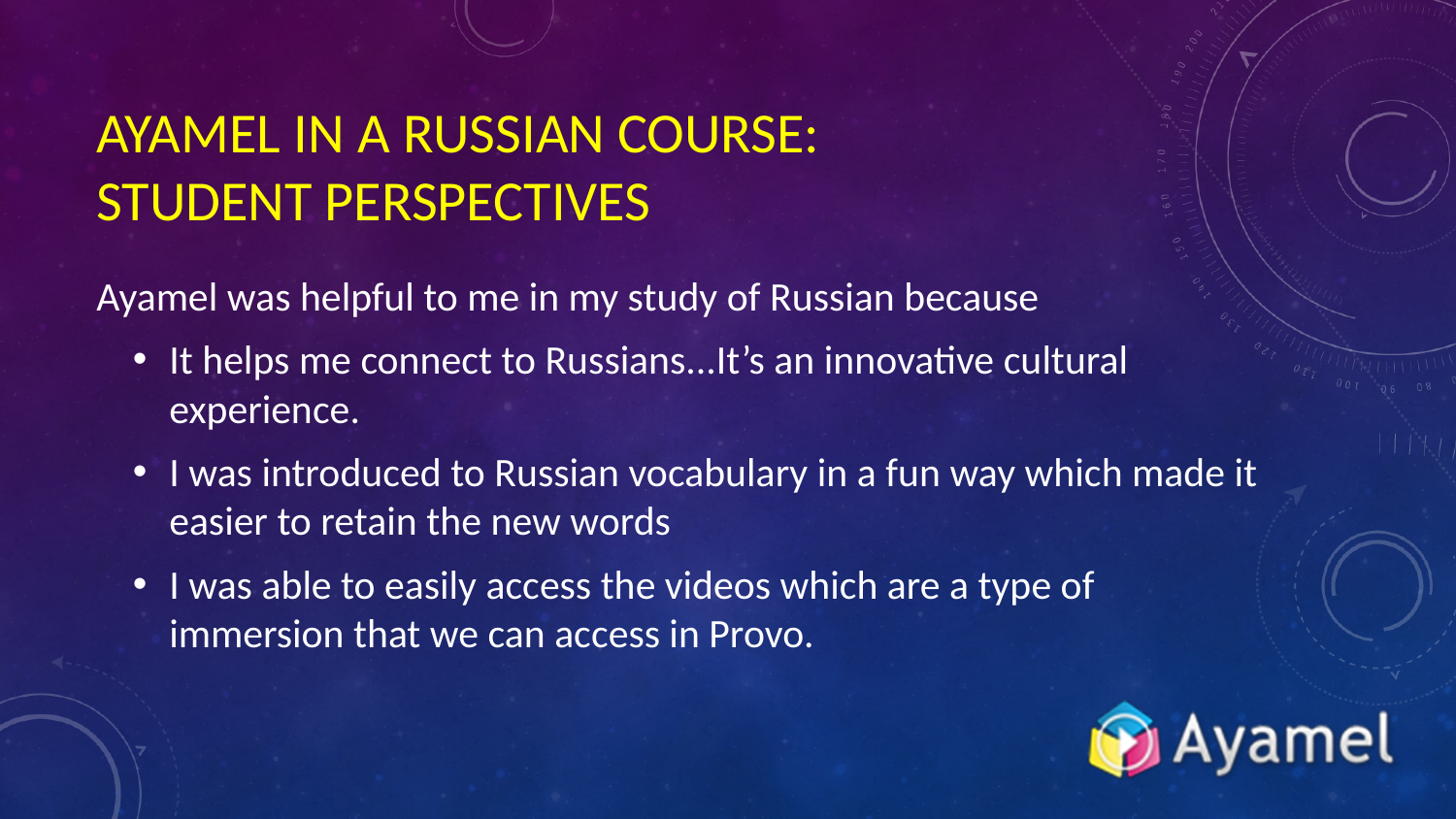

# Ayamel in a Russian Course:
Student Perspectives
Ayamel was helpful to me in my study of Russian because
It helps me connect to Russians...It’s an innovative cultural experience.
I was introduced to Russian vocabulary in a fun way which made it easier to retain the new words
I was able to easily access the videos which are a type of immersion that we can access in Provo.